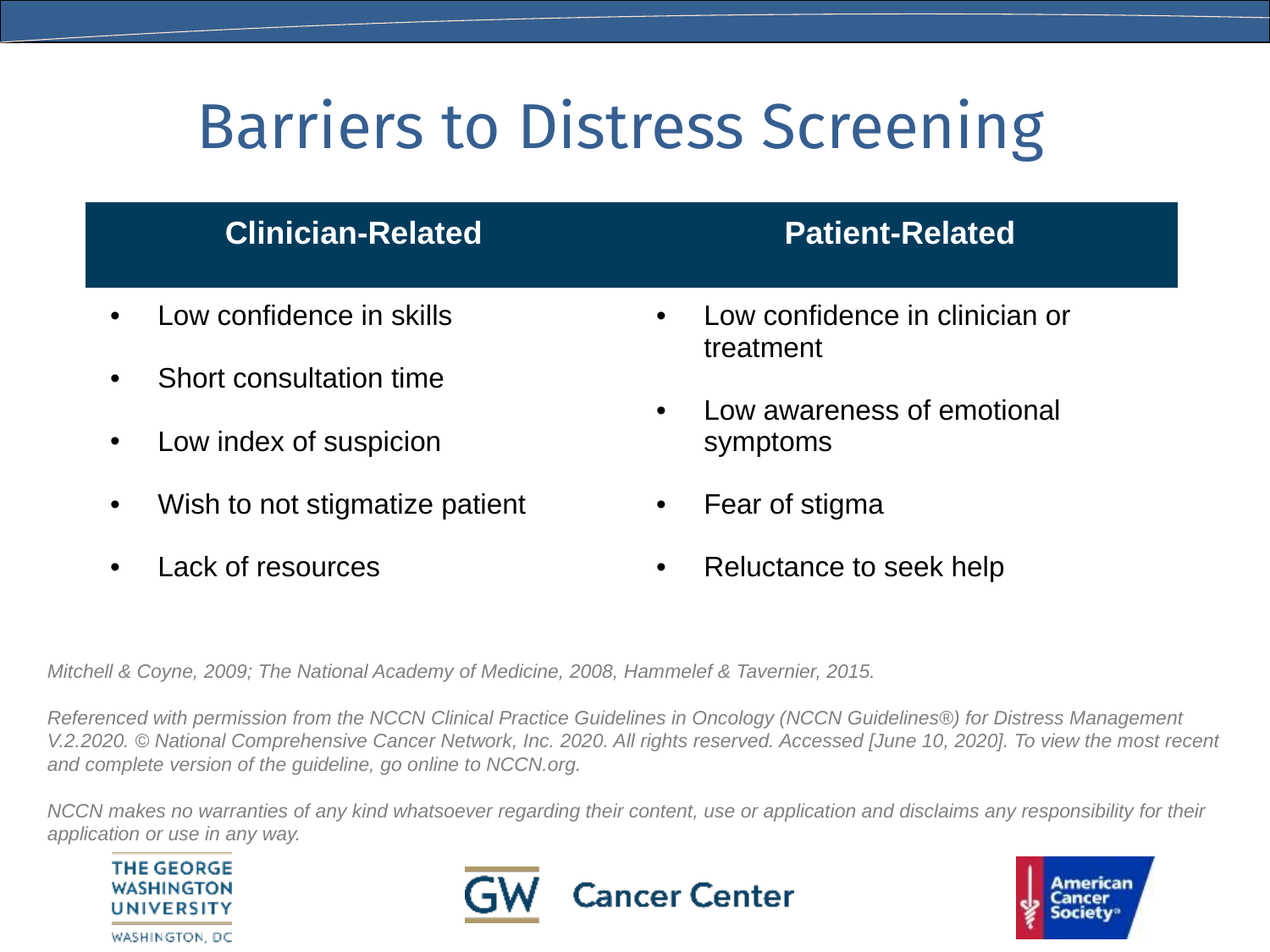

# Barriers to Distress Screening
| Clinician-Related | Patient-Related |
| --- | --- |
| Low confidence in skills Short consultation time Low index of suspicion Wish to not stigmatize patient Lack of resources | Low confidence in clinician or treatment Low awareness of emotional symptoms Fear of stigma Reluctance to seek help |
Mitchell & Coyne, 2009; The National Academy of Medicine, 2008, Hammelef & Tavernier, 2015.

Referenced with permission from the NCCN Clinical Practice Guidelines in Oncology (NCCN Guidelines®) for Distress Management V.2.2020. © National Comprehensive Cancer Network, Inc. 2020. All rights reserved. Accessed [June 10, 2020]. To view the most recent and complete version of the guideline, go online to NCCN.org.

NCCN makes no warranties of any kind whatsoever regarding their content, use or application and disclaims any responsibility for their application or use in any way.